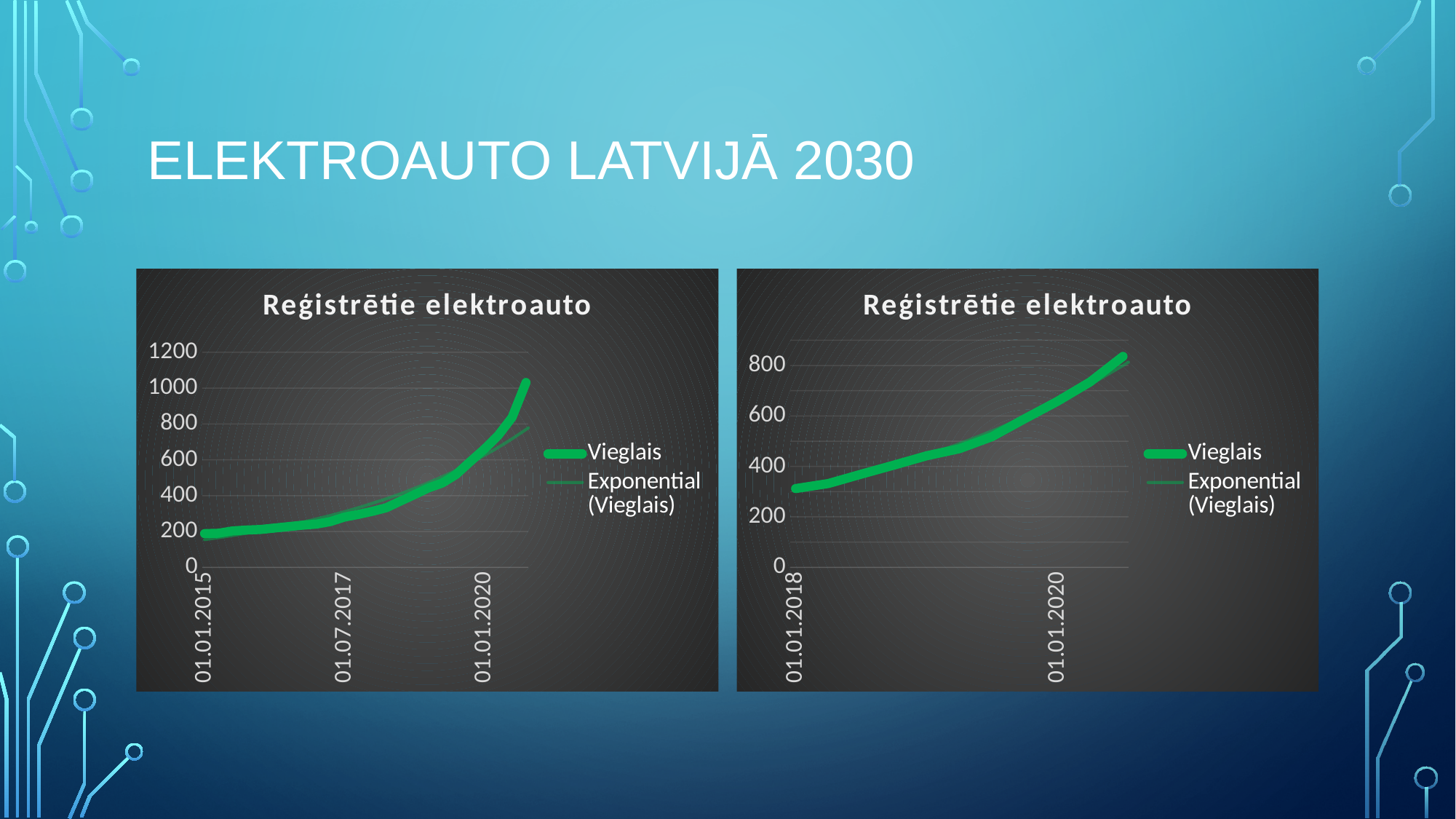

# Elektroauto Latvijā 2030

### Chart: Reģistrētie elektroauto

| Category | Vieglais |
|---|---|
| 42005 | 188.0 |
| 42095 | 190.0 |
| 42186 | 203.0 |
| 42278 | 208.0 |
| 42370 | 211.0 |
| 42461 | 219.0 |
| 42552 | 227.0 |
| 42644 | 235.0 |
| 42736 | 241.0 |
| 42826 | 255.0 |
| 42917 | 280.0 |
| 43009 | 295.0 |
| 43101 | 312.0 |
| 43191 | 332.0 |
| 43282 | 369.0 |
| 43374 | 405.0 |
| 43466 | 442.0 |
| 43556 | 470.0 |
| 43647 | 518.0 |
| 43739 | 589.0 |
| 43831 | 658.0 |
| 43922 | 735.0 |
| 44013 | 836.0 |
| 44105 | 1031.0 |

### Chart: Reģistrētie elektroauto

| Category | Vieglais |
|---|---|
| 43101 | 312.0 |
| 43191 | 332.0 |
| 43282 | 369.0 |
| 43374 | 405.0 |
| 43466 | 442.0 |
| 43556 | 470.0 |
| 43647 | 518.0 |
| 43739 | 589.0 |
| 43831 | 658.0 |
| 43922 | 735.0 |
| 44013 | 836.0 |